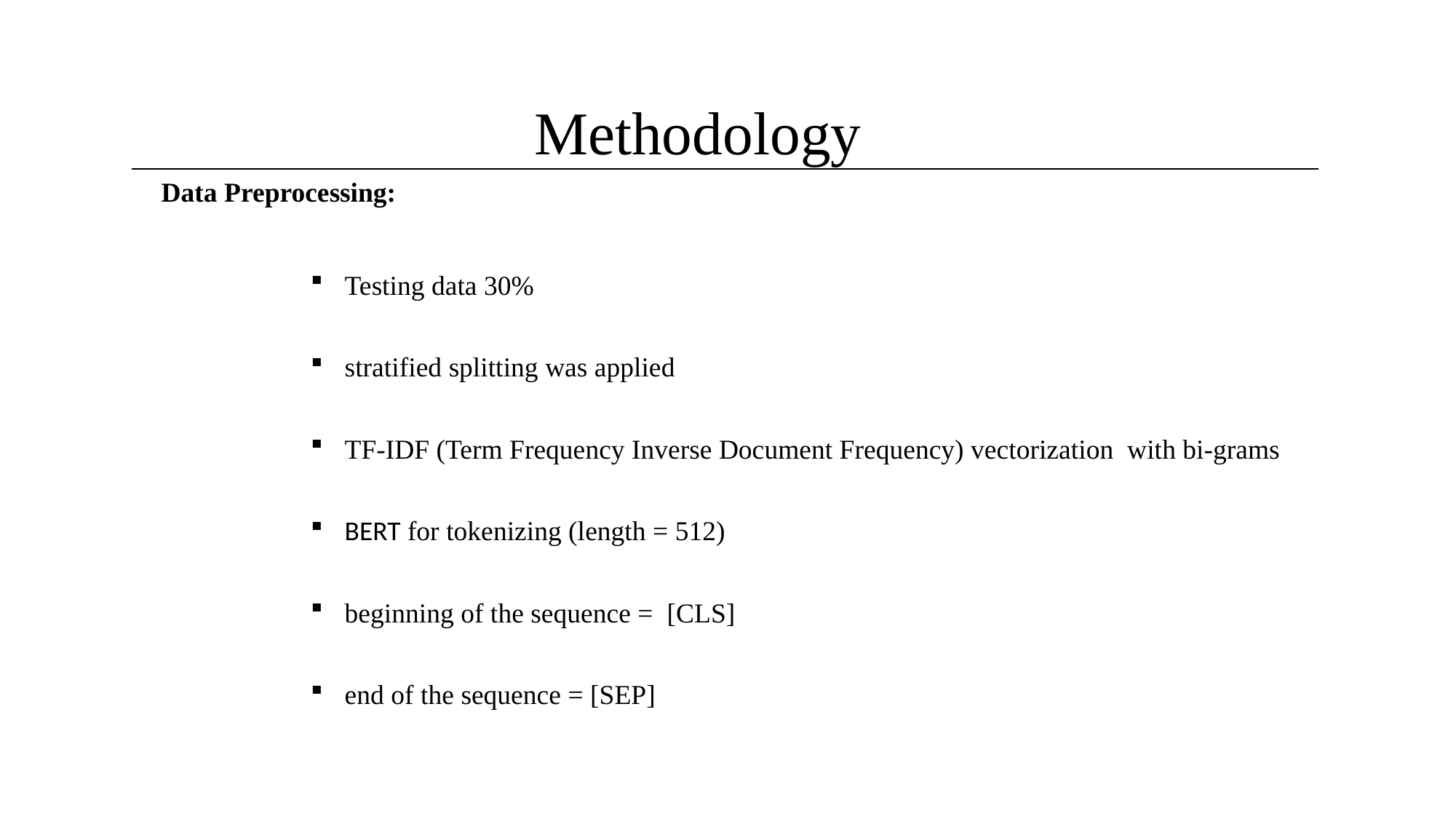

Methodology
Data Preprocessing:
Testing data 30%
stratified splitting was applied
TF-IDF (Term Frequency Inverse Document Frequency) vectorization  with bi-grams
BERT for tokenizing (length = 512)
beginning of the sequence =  [CLS]
end of the sequence = [SEP]